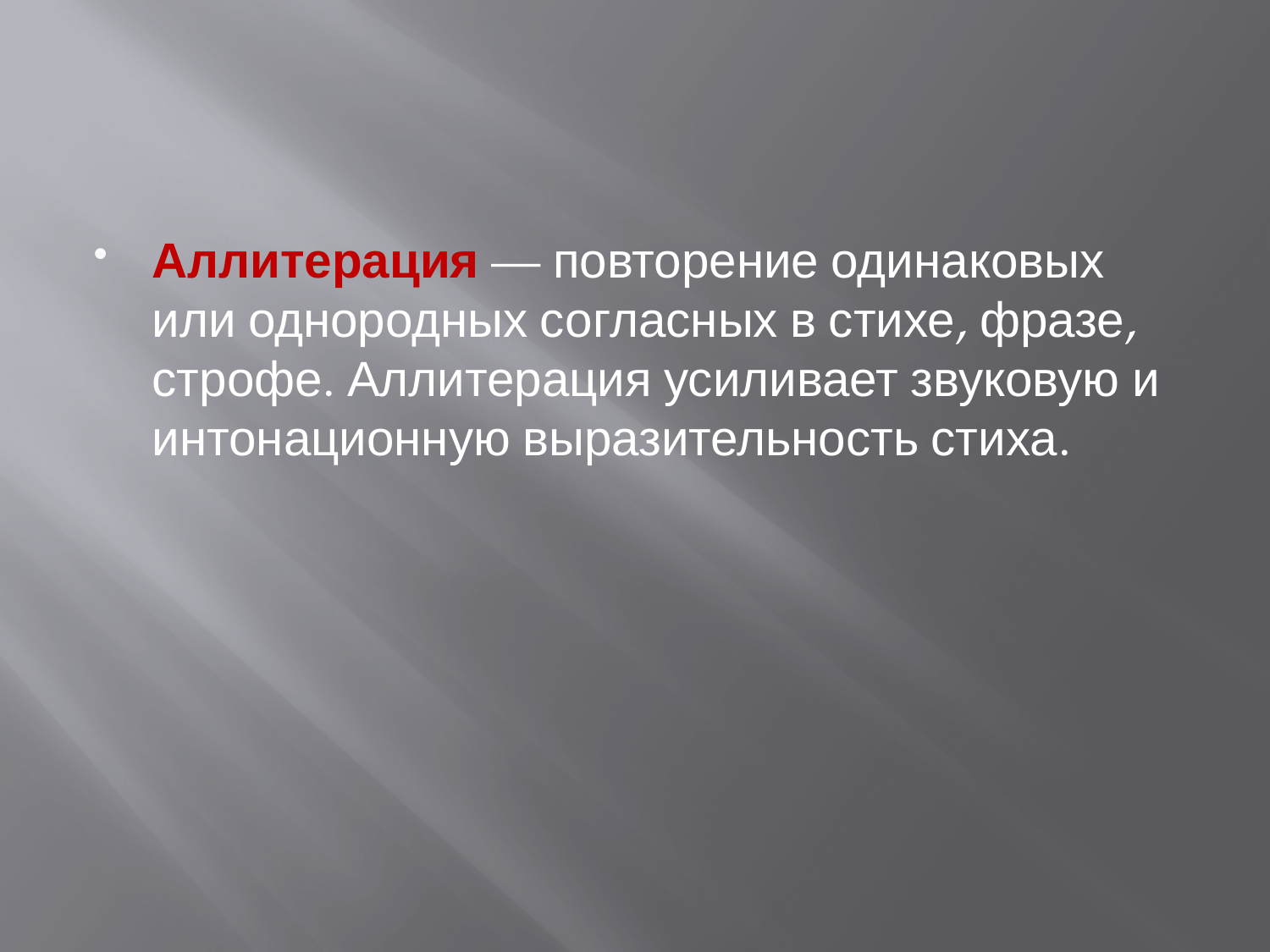

#
Аллитерация — повторение одинаковых или однородных согласных в стихе, фразе, строфе. Аллитерация усиливает звуковую и интонационную выразительность стиха.